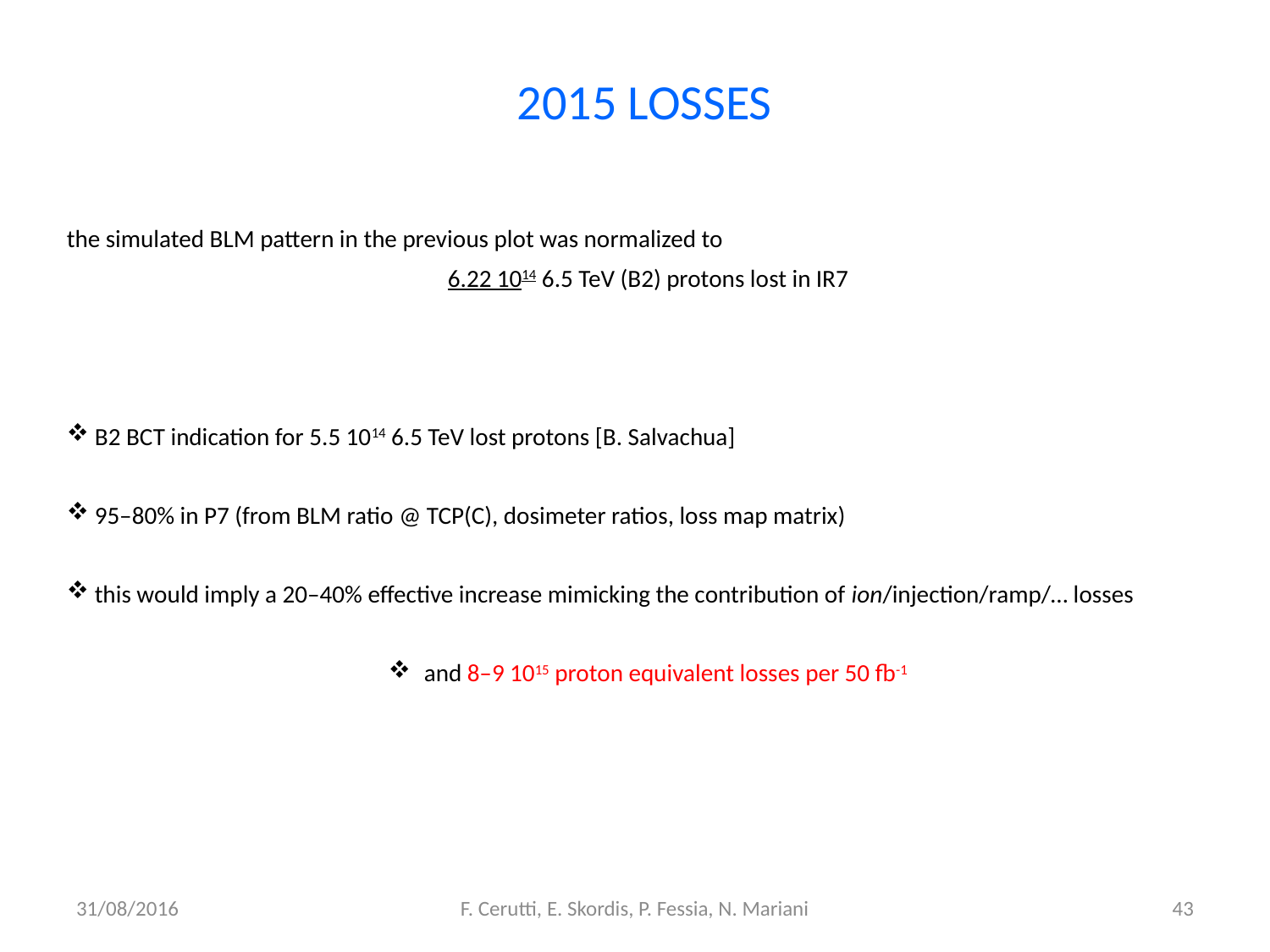

2015 LOSSES

the simulated BLM pattern in the previous plot was normalized to
			6.22 1014 6.5 TeV (B2) protons lost in IR7

 B2 BCT indication for 5.5 1014 6.5 TeV lost protons [B. Salvachua]

 95–80% in P7 (from BLM ratio @ TCP(C), dosimeter ratios, loss map matrix)

 this would imply a 20–40% effective increase mimicking the contribution of ion/injection/ramp/… losses

 and 8–9 1015 proton equivalent losses per 50 fb-1

43
31/08/2016
F. Cerutti, E. Skordis, P. Fessia, N. Mariani